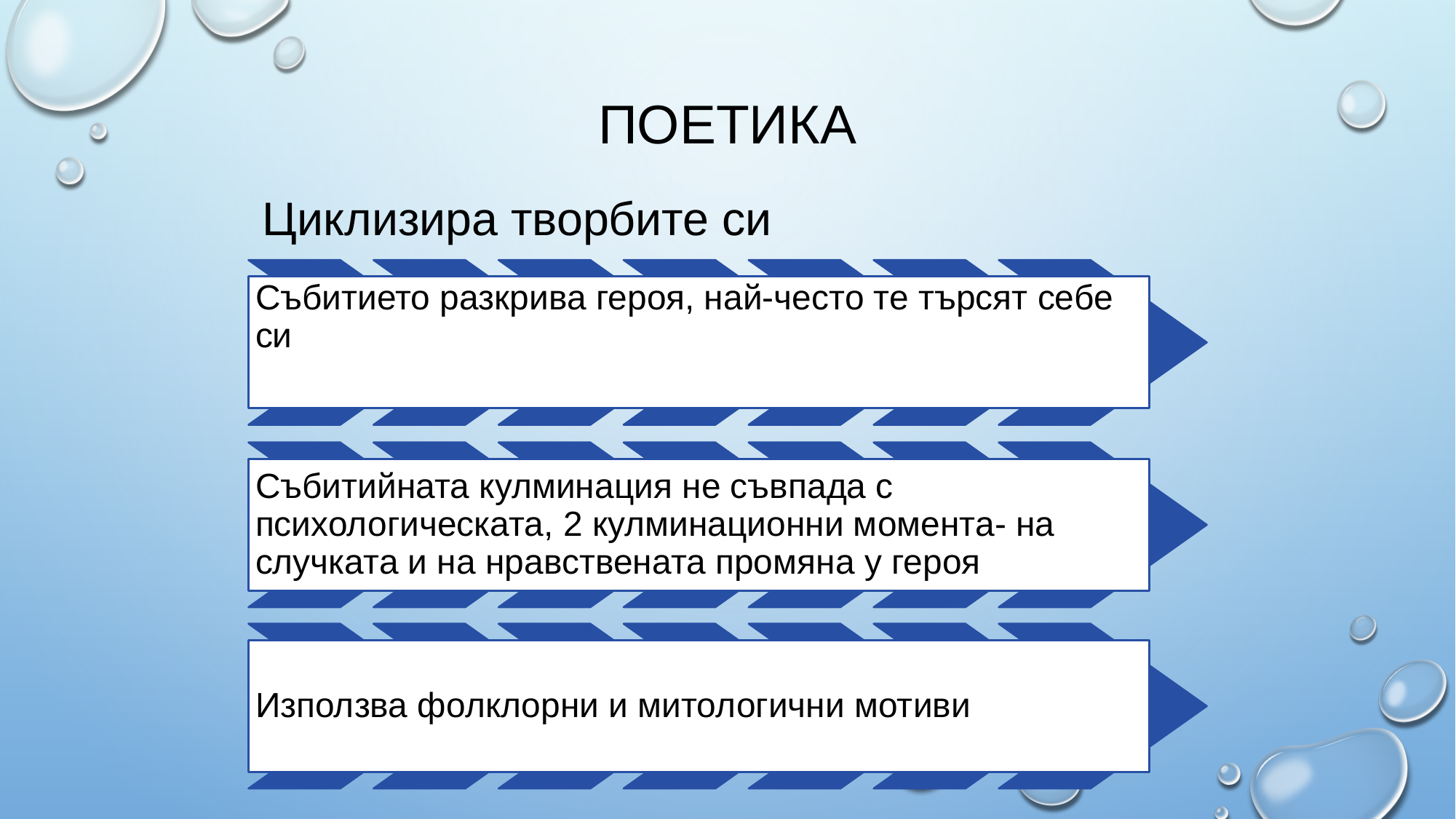

# Поетика
Циклизира творбите си
Събитието разкрива героя, най-често те търсят себе си

Събитийната кулминация не съвпада с психологическата, 2 кулминационни момента- на случката и на нравствената промяна у героя

Използва фолклорни и митологични мотиви